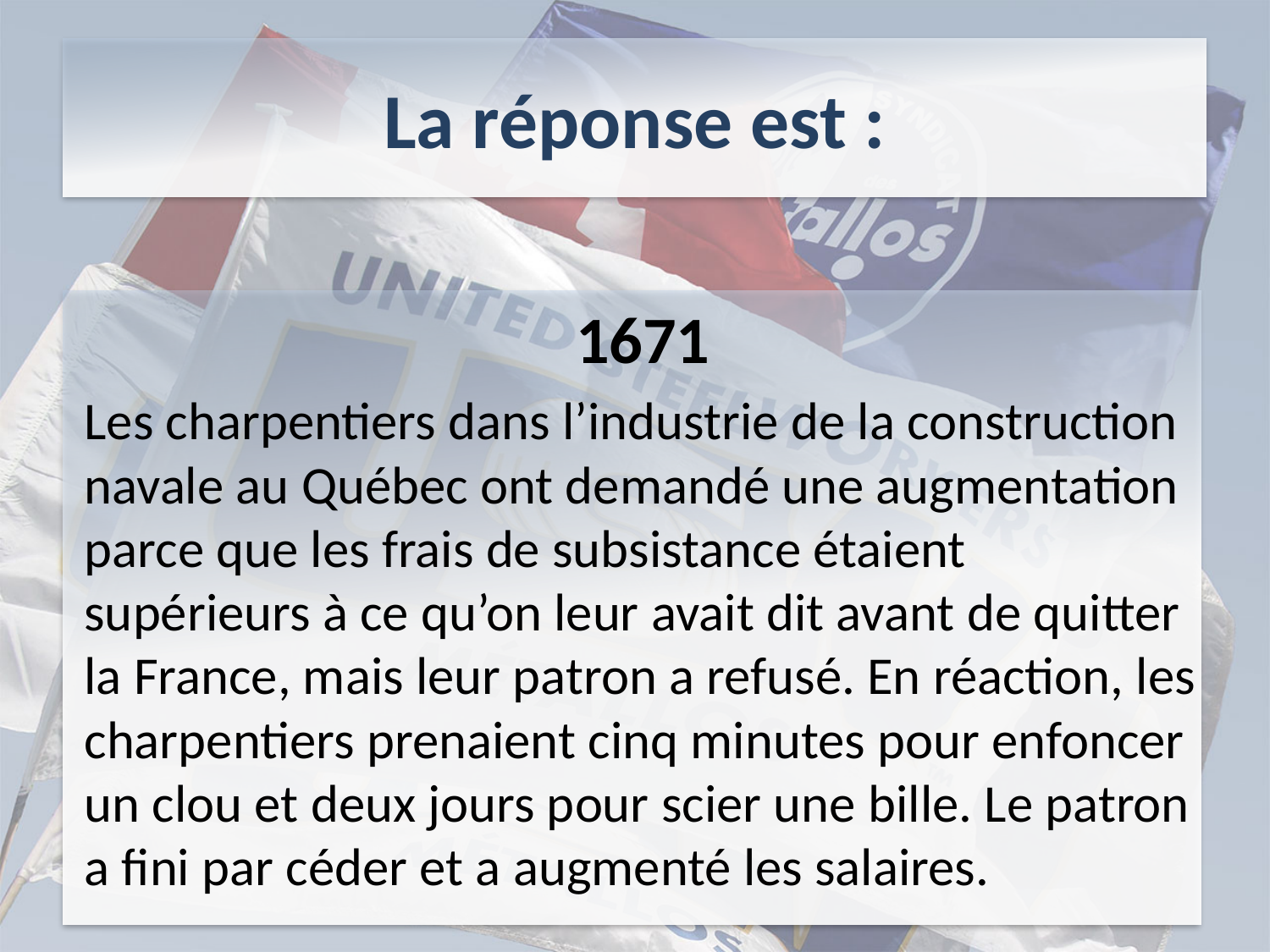

# La réponse est :
1671
Les charpentiers dans l’industrie de la construction navale au Québec ont demandé une augmentation parce que les frais de subsistance étaient supérieurs à ce qu’on leur avait dit avant de quitter la France, mais leur patron a refusé. En réaction, les charpentiers prenaient cinq minutes pour enfoncer un clou et deux jours pour scier une bille. Le patron a fini par céder et a augmenté les salaires.